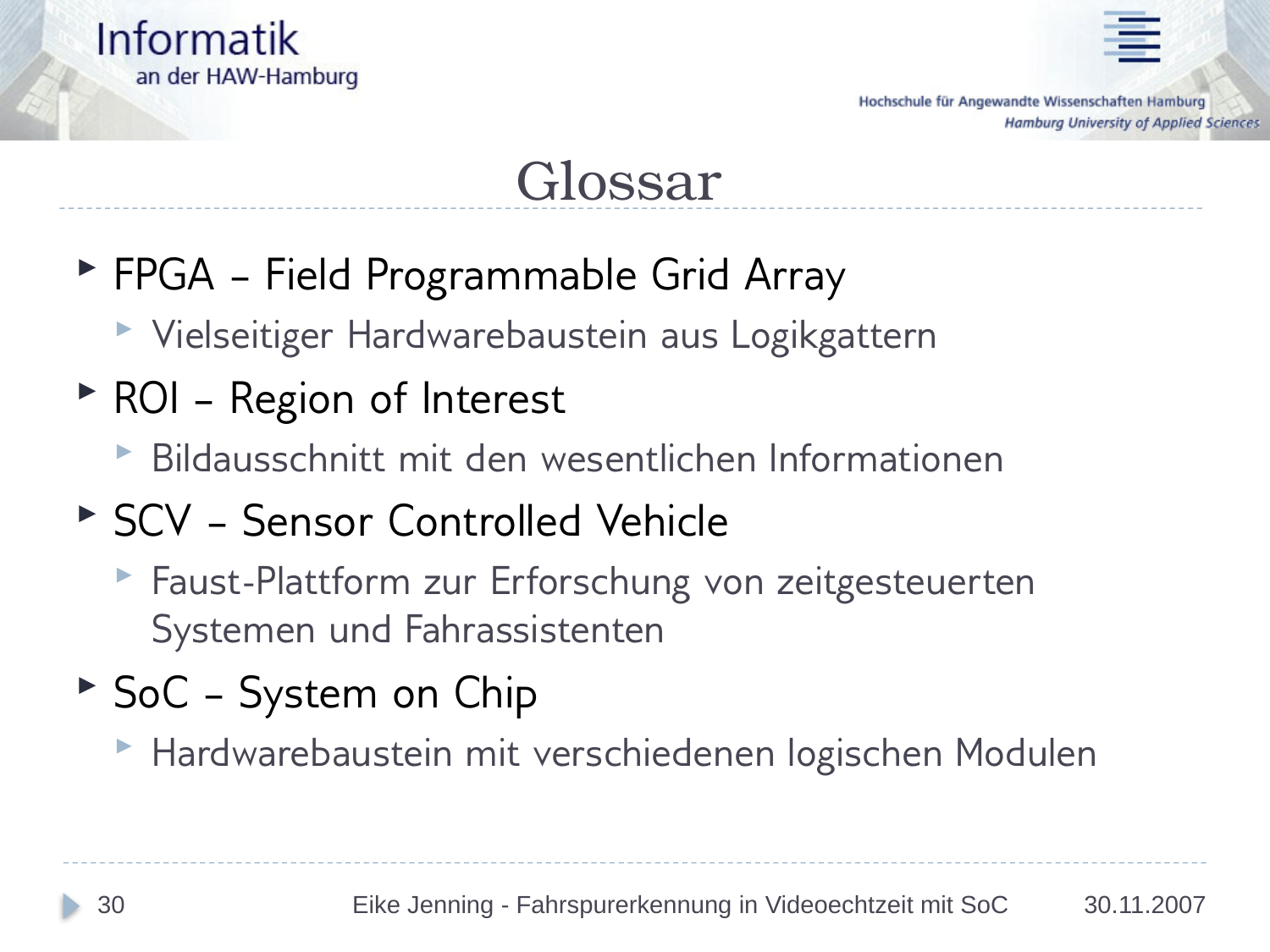

# Glossar
FPGA – Field Programmable Grid Array
Vielseitiger Hardwarebaustein aus Logikgattern
ROI – Region of Interest
Bildausschnitt mit den wesentlichen Informationen
SCV – Sensor Controlled Vehicle
Faust-Plattform zur Erforschung von zeitgesteuerten Systemen und Fahrassistenten
SoC – System on Chip
Hardwarebaustein mit verschiedenen logischen Modulen
30
30.11.2007
Eike Jenning - Fahrspurerkennung in Videoechtzeit mit SoC